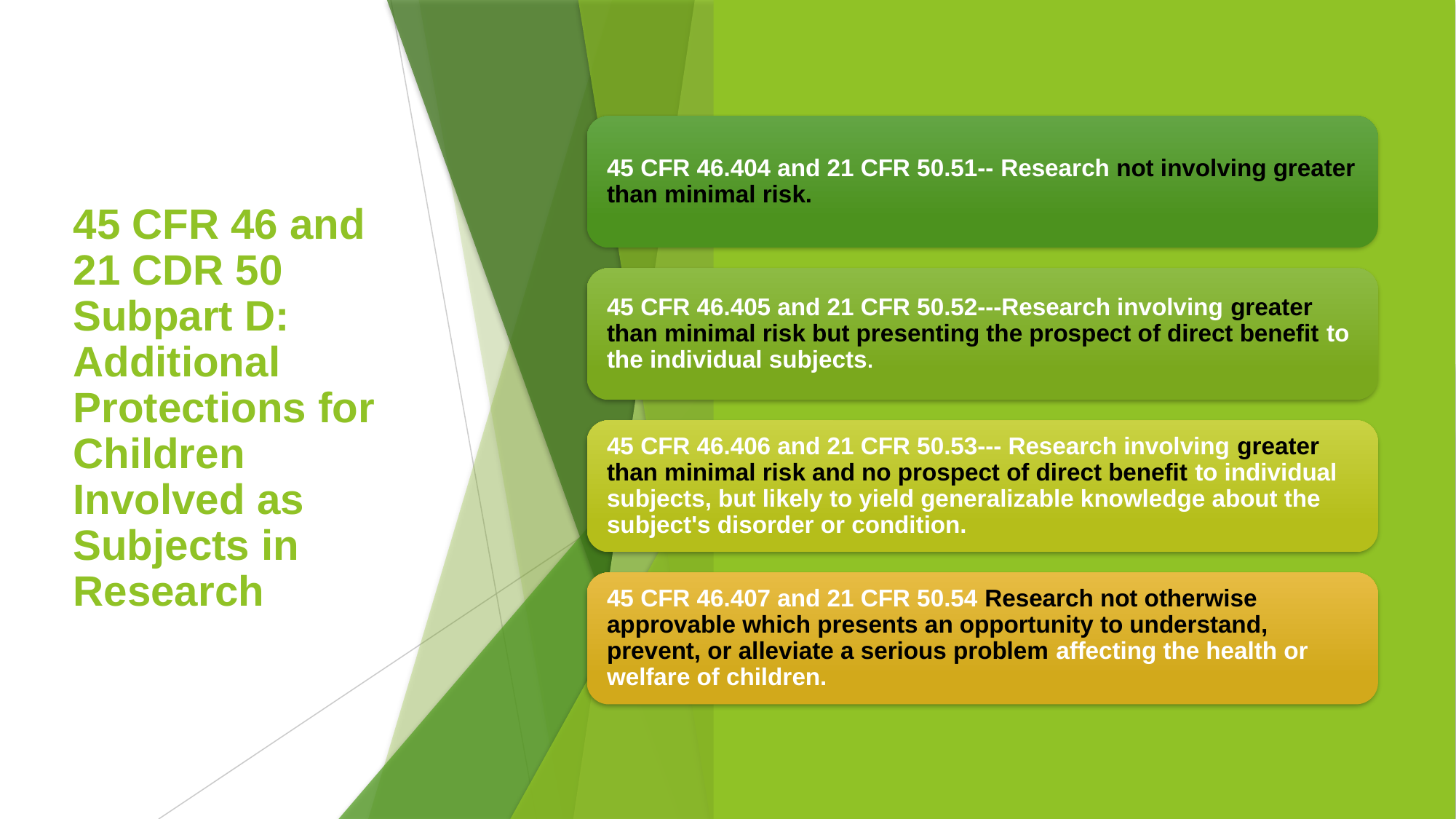

45 CFR 46.404 and 21 CFR 50.51-- Research not involving greater than minimal risk.
45 CFR 46.405 and 21 CFR 50.52---Research involving greater than minimal risk but presenting the prospect of direct benefit to the individual subjects.
45 CFR 46.406 and 21 CFR 50.53--- Research involving greater than minimal risk and no prospect of direct benefit to individual subjects, but likely to yield generalizable knowledge about the subject's disorder or condition.
45 CFR 46.407 and 21 CFR 50.54 Research not otherwise approvable which presents an opportunity to understand, prevent, or alleviate a serious problem affecting the health or welfare of children.
# 45 CFR 46 and 21 CDR 50 Subpart D: Additional Protections for Children Involved as Subjects in Research